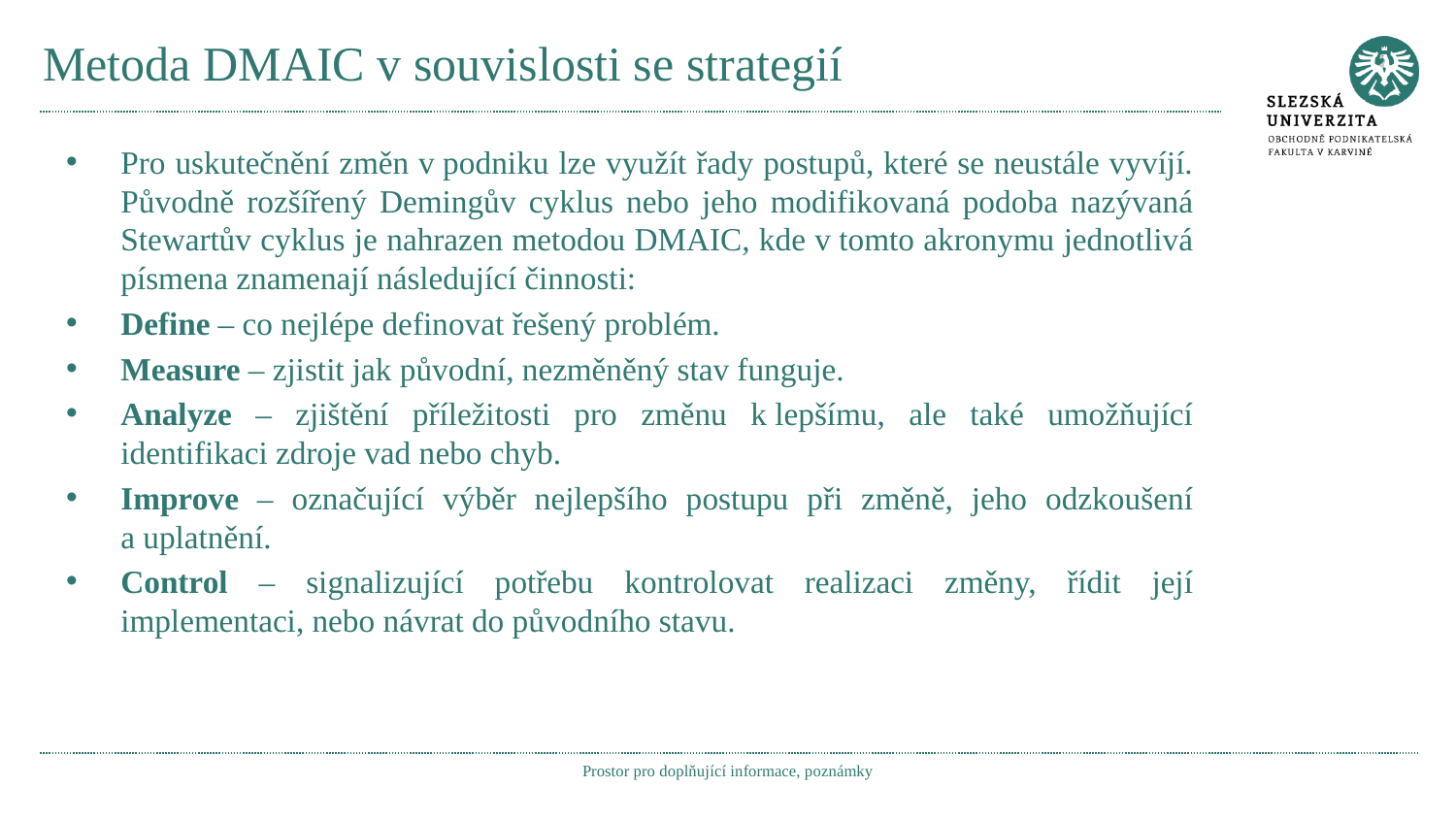

# Metoda DMAIC v souvislosti se strategií
Pro uskutečnění změn v podniku lze využít řady postupů, které se neustále vyvíjí. Původně rozšířený Demingův cyklus nebo jeho modifikovaná podoba nazývaná Stewartův cyklus je nahrazen metodou DMAIC, kde v tomto akronymu jednotlivá písmena znamenají následující činnosti:
Define – co nejlépe definovat řešený problém.
Measure – zjistit jak původní, nezměněný stav funguje.
Analyze – zjištění příležitosti pro změnu k lepšímu, ale také umožňující identifikaci zdroje vad nebo chyb.
Improve – označující výběr nejlepšího postupu při změně, jeho odzkoušení a uplatnění.
Control – signalizující potřebu kontrolovat realizaci změny, řídit její implementaci, nebo návrat do původního stavu.
Prostor pro doplňující informace, poznámky